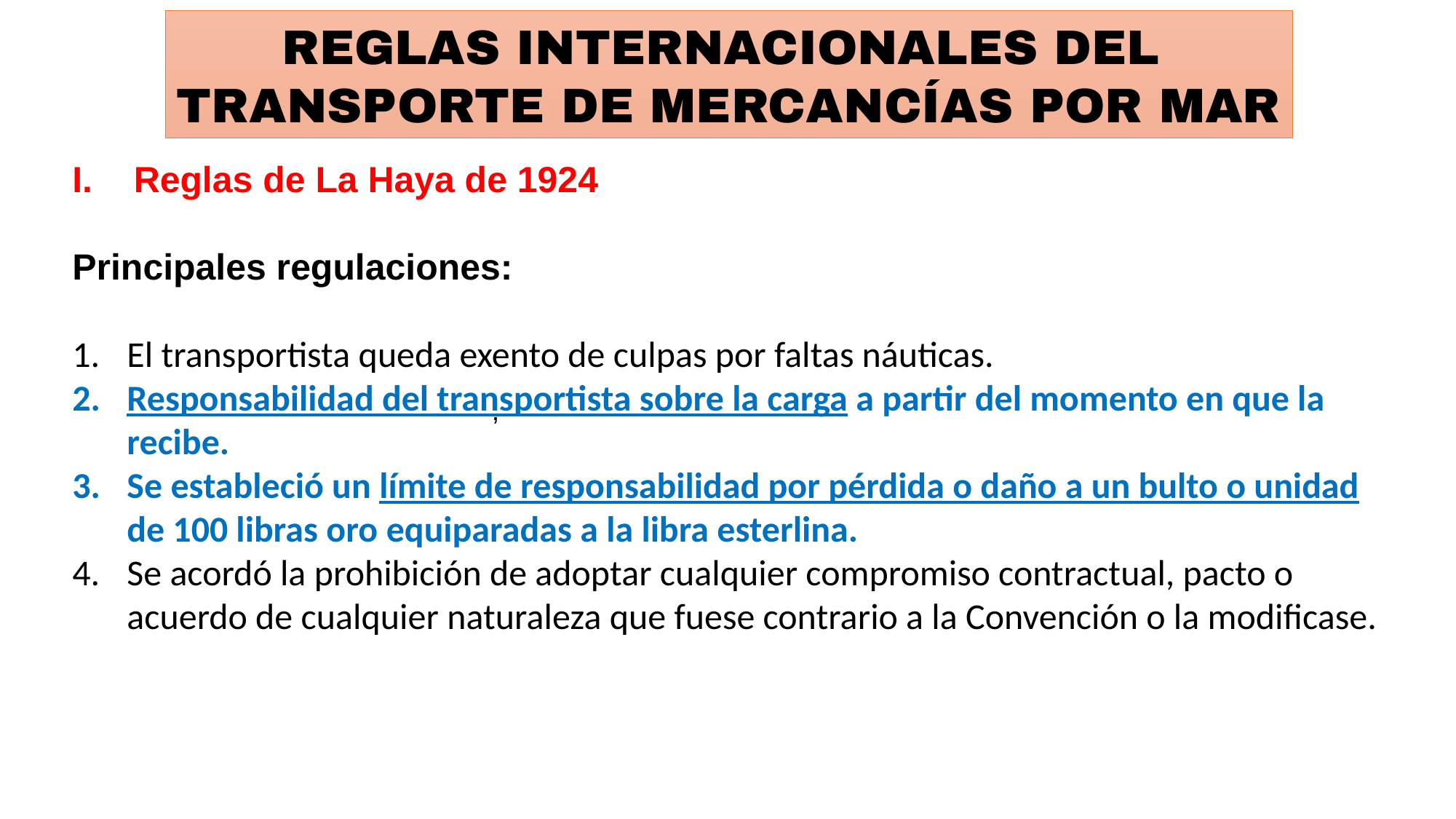

REGLAS INTERNACIONALES DEL
TRANSPORTE DE MERCANCÍAS POR MAR
Reglas de La Haya de 1924

Principales regulaciones:

El transportista queda exento de culpas por faltas náuticas.
Responsabilidad del transportista sobre la carga a partir del momento en que la recibe.
Se estableció un límite de responsabilidad por pérdida o daño a un bulto o unidad de 100 libras oro equiparadas a la libra esterlina.
Se acordó la prohibición de adoptar cualquier compromiso contractual, pacto o acuerdo de cualquier naturaleza que fuese contrario a la Convención o la modificase.
,